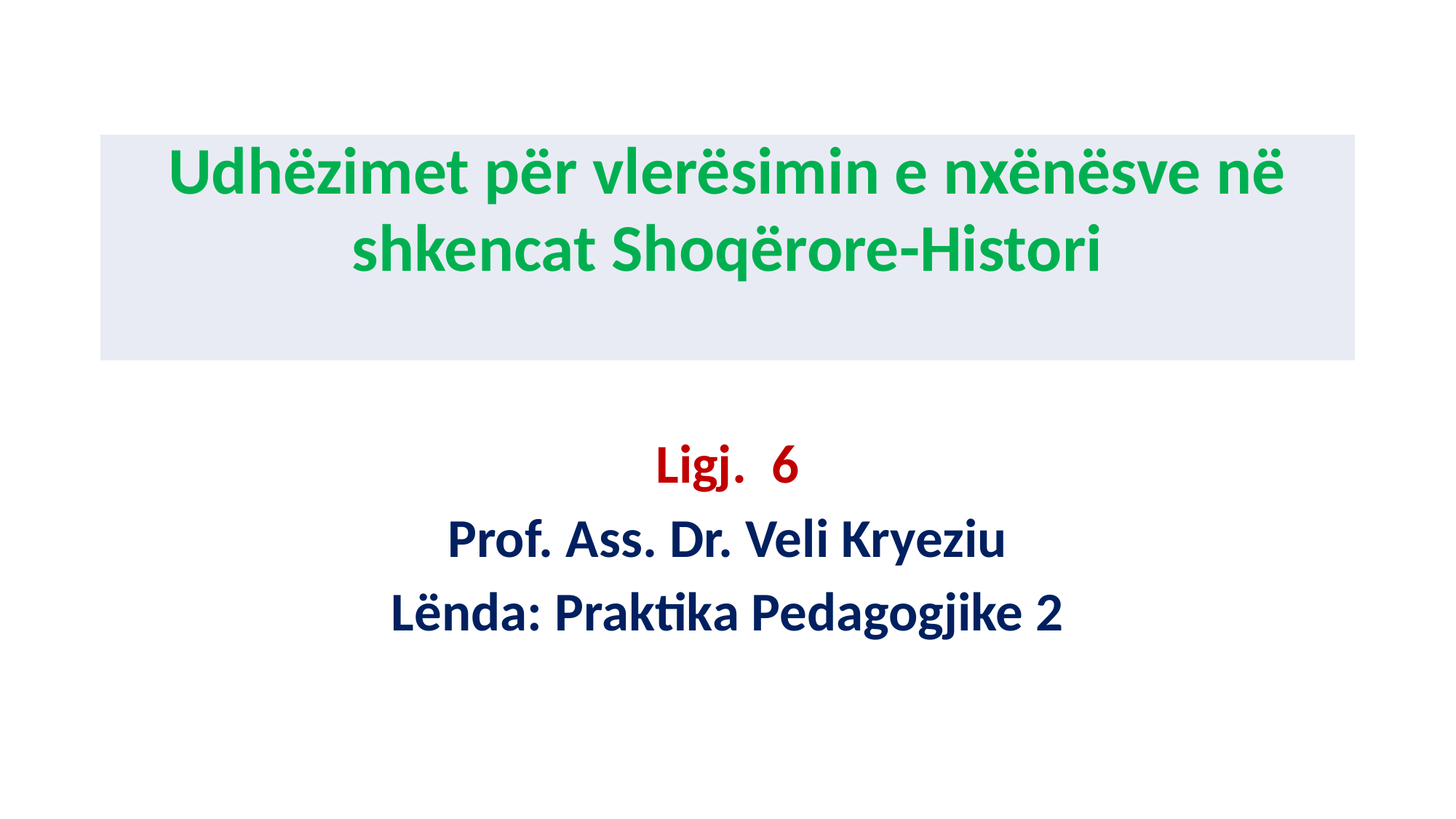

| Udhëzimet për vlerësimin e nxënësve në shkencat Shoqërore-Histori |
| --- |
Ligj.  6
Prof. Ass. Dr. Veli Kryeziu
Lënda: Praktika Pedagogjike 2